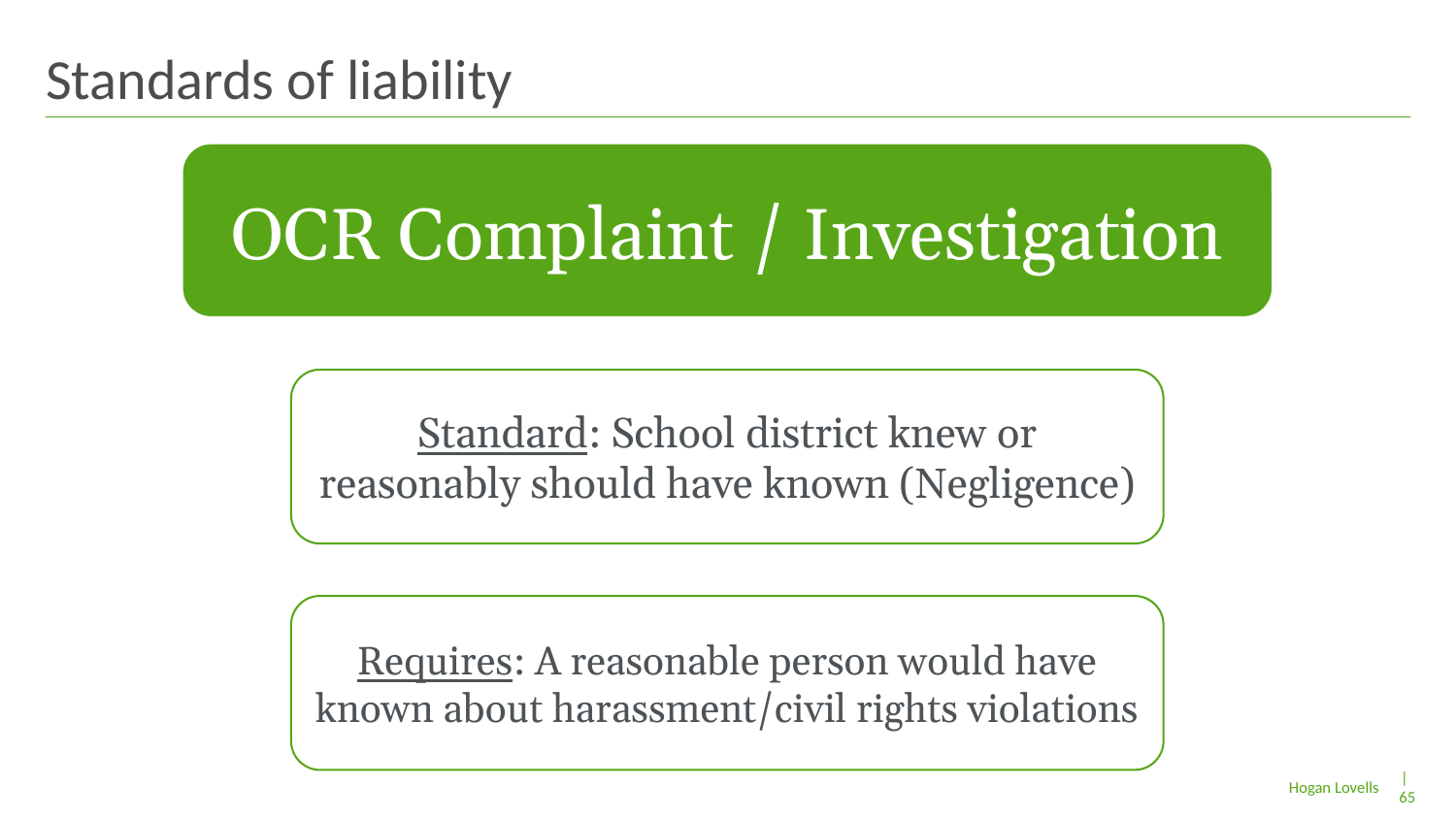

# Standards of liability
OCR Complaint / Investigation
Standard: School district knew or reasonably should have known (Negligence)
Requires: A reasonable person would have known about harassment/civil rights violations
|  65
Hogan Lovells